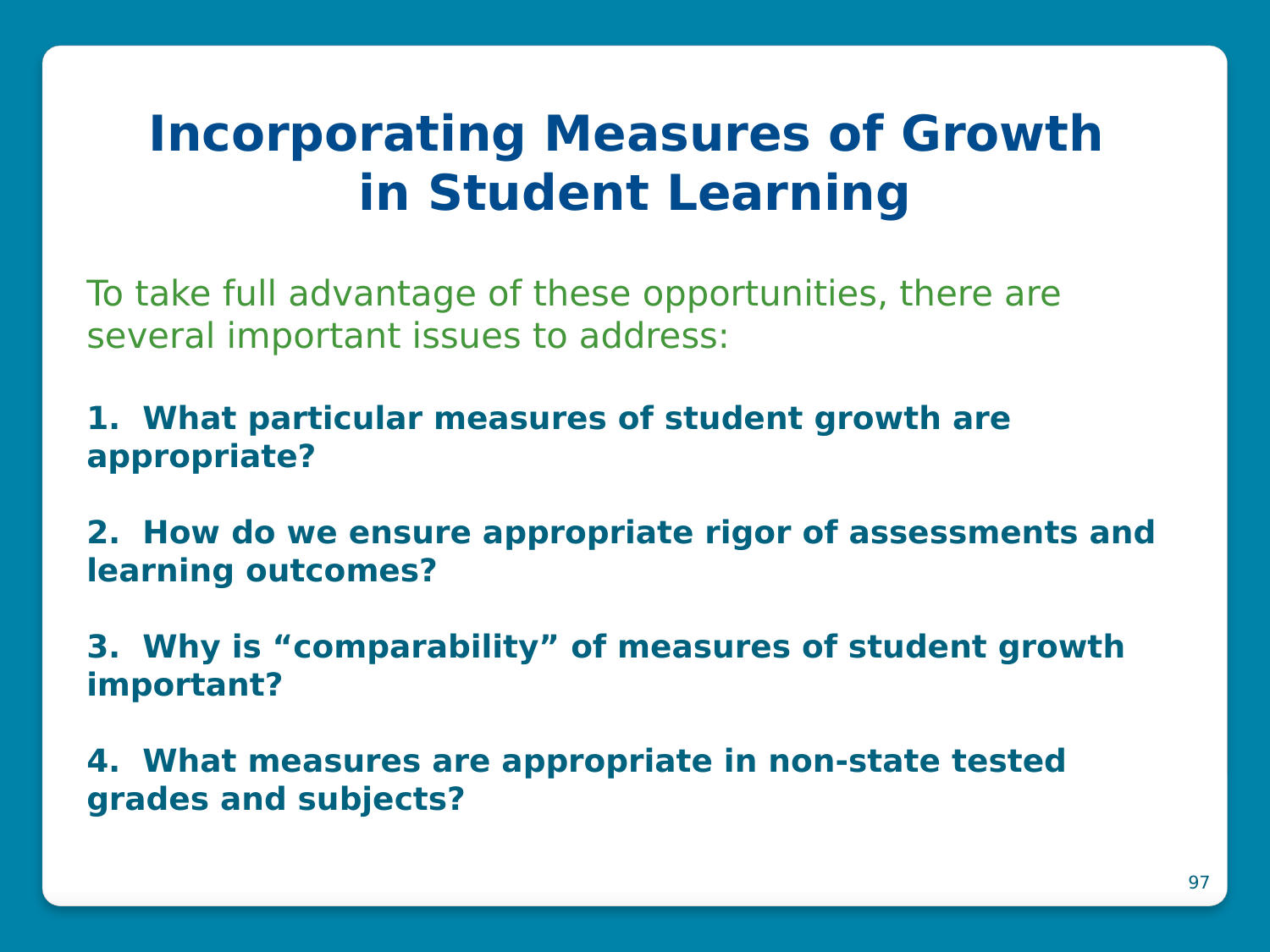

# Incorporating Measures of Growth in Student Learning

To take full advantage of these opportunities, there are several important issues to address:

1.  What particular measures of student growth are appropriate?

2.  How do we ensure appropriate rigor of assessments and learning outcomes?

3.  Why is “comparability” of measures of student growth important?

4.  What measures are appropriate in non-state tested grades and subjects?
97